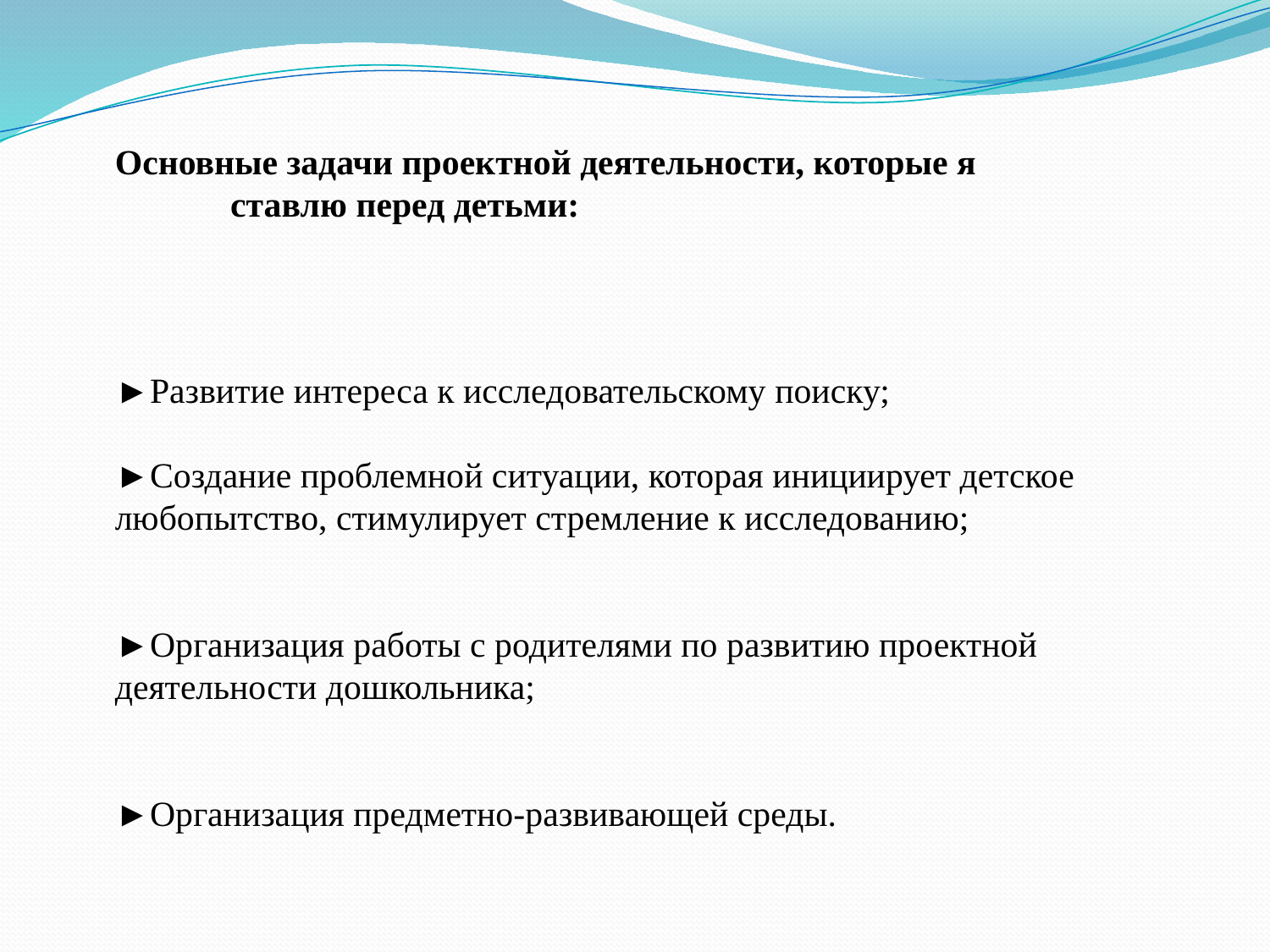

# Основные задачи проектной деятельности, которые я ставлю перед детьми: ►Развитие интереса к исследовательскому поиску; ►Создание проблемной ситуации, которая инициирует детское любопытство, стимулирует стремление к исследованию; ►Организация работы с родителями по развитию проектной деятельности дошкольника; ►Организация предметно-развивающей среды.